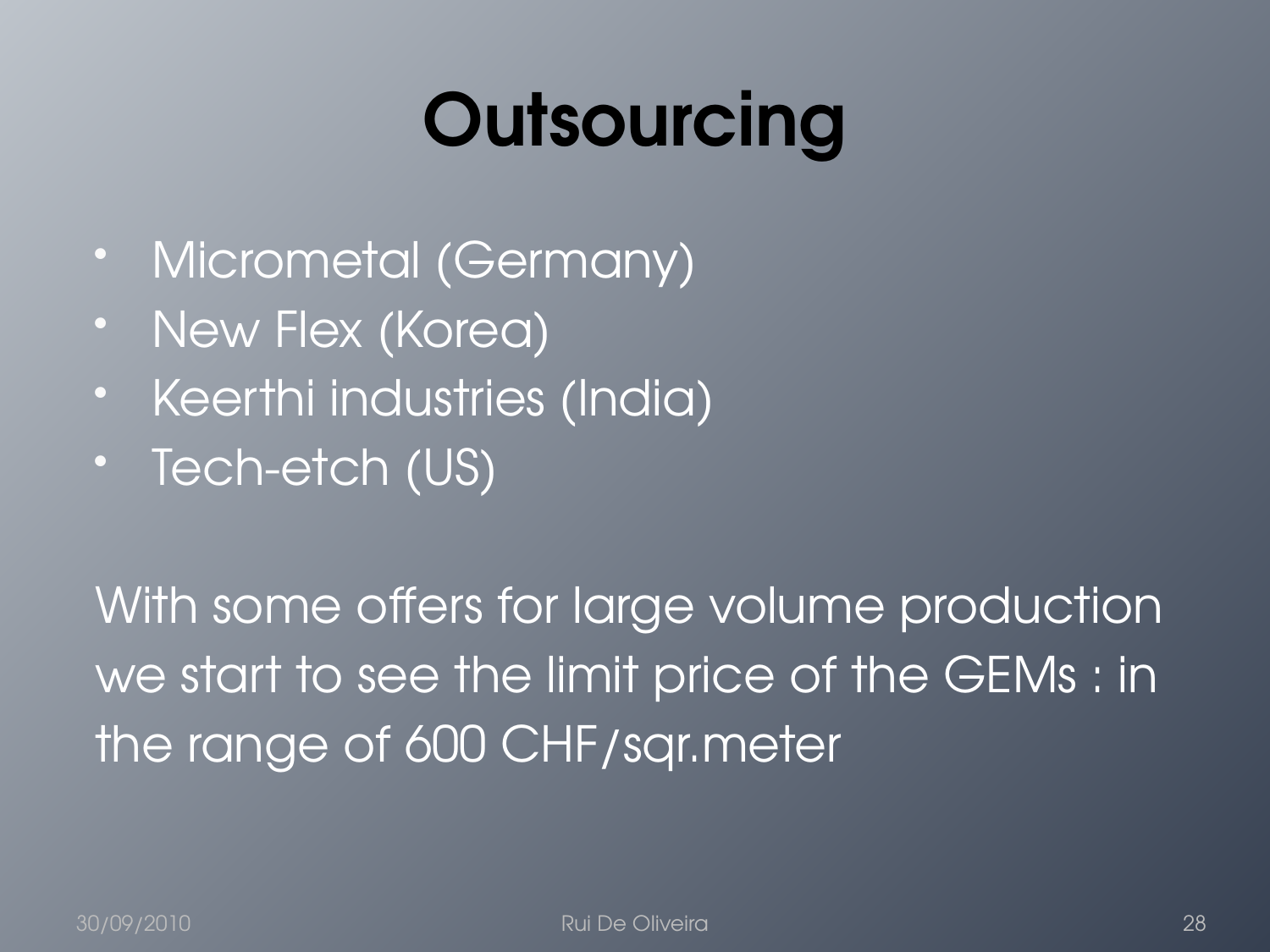

# Outsourcing
Micrometal (Germany)
New Flex (Korea)
Keerthi industries (India)
Tech-etch (US)

With some offers for large volume production
we start to see the limit price of the GEMs : in
the range of 600 CHF/sqr.meter
30/09/2010
Rui De Oliveira
28